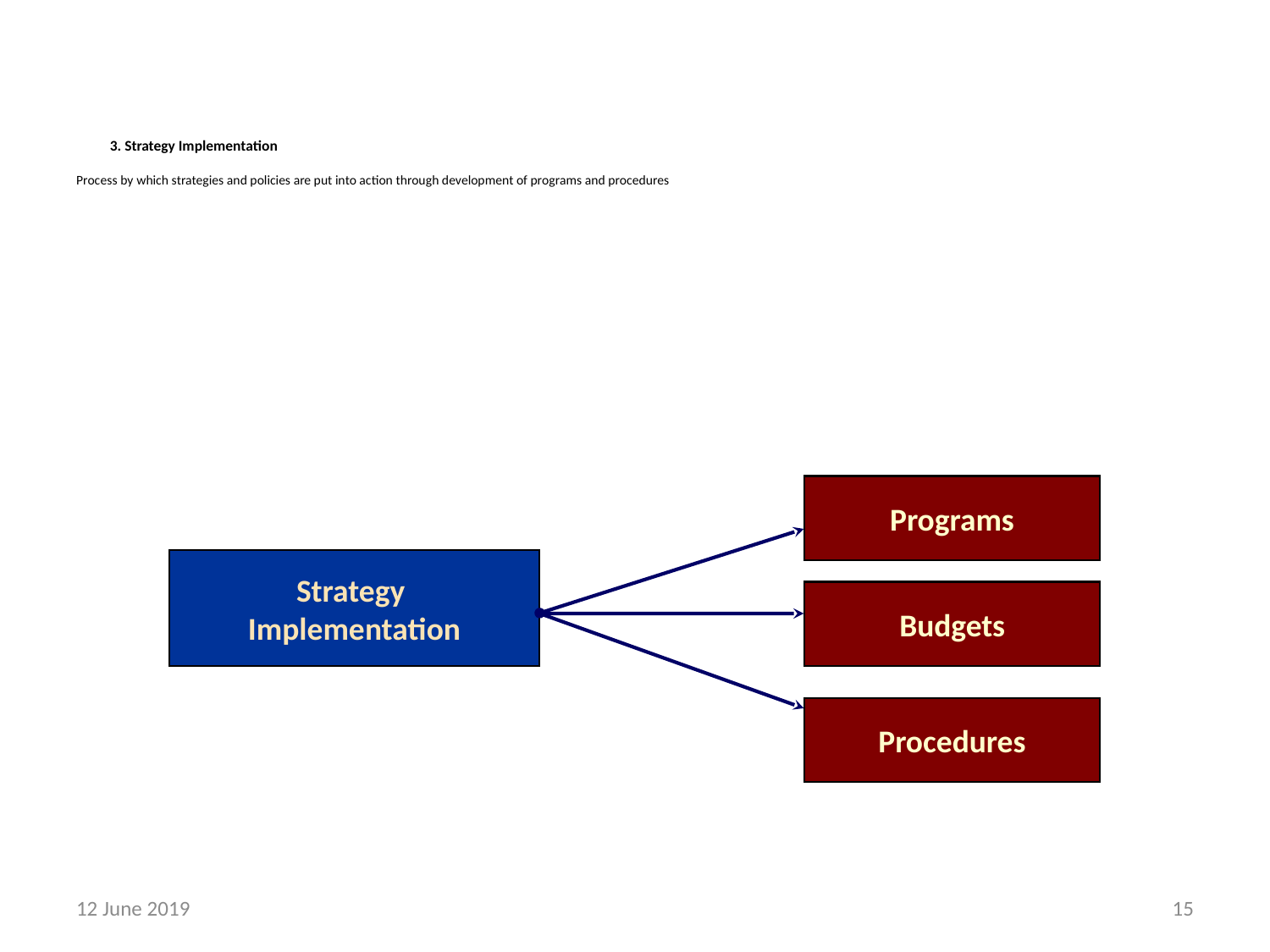

# 3. Strategy Implementation Process by which strategies and policies are put into action through development of programs and procedures

Programs

Strategy
Implementation

Budgets

Procedures
12 June 2019
15